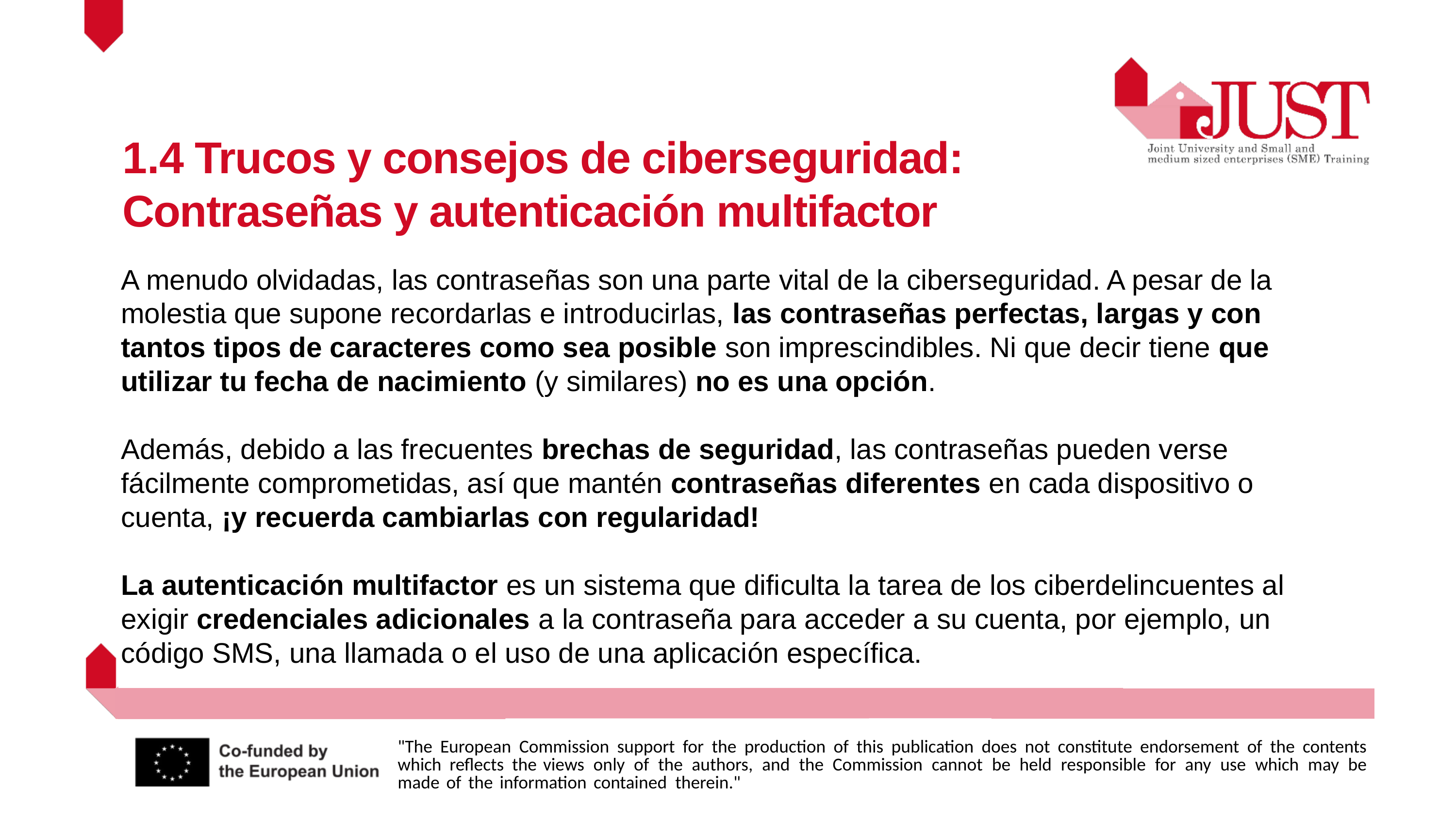

1.4 Trucos y consejos de ciberseguridad: Contraseñas y autenticación multifactor
A menudo olvidadas, las contraseñas son una parte vital de la ciberseguridad. A pesar de la molestia que supone recordarlas e introducirlas, las contraseñas perfectas, largas y con tantos tipos de caracteres como sea posible son imprescindibles. Ni que decir tiene que utilizar tu fecha de nacimiento (y similares) no es una opción.

Además, debido a las frecuentes brechas de seguridad, las contraseñas pueden verse fácilmente comprometidas, así que mantén contraseñas diferentes en cada dispositivo o cuenta, ¡y recuerda cambiarlas con regularidad!

La autenticación multifactor es un sistema que dificulta la tarea de los ciberdelincuentes al exigir credenciales adicionales a la contraseña para acceder a su cuenta, por ejemplo, un código SMS, una llamada o el uso de una aplicación específica.